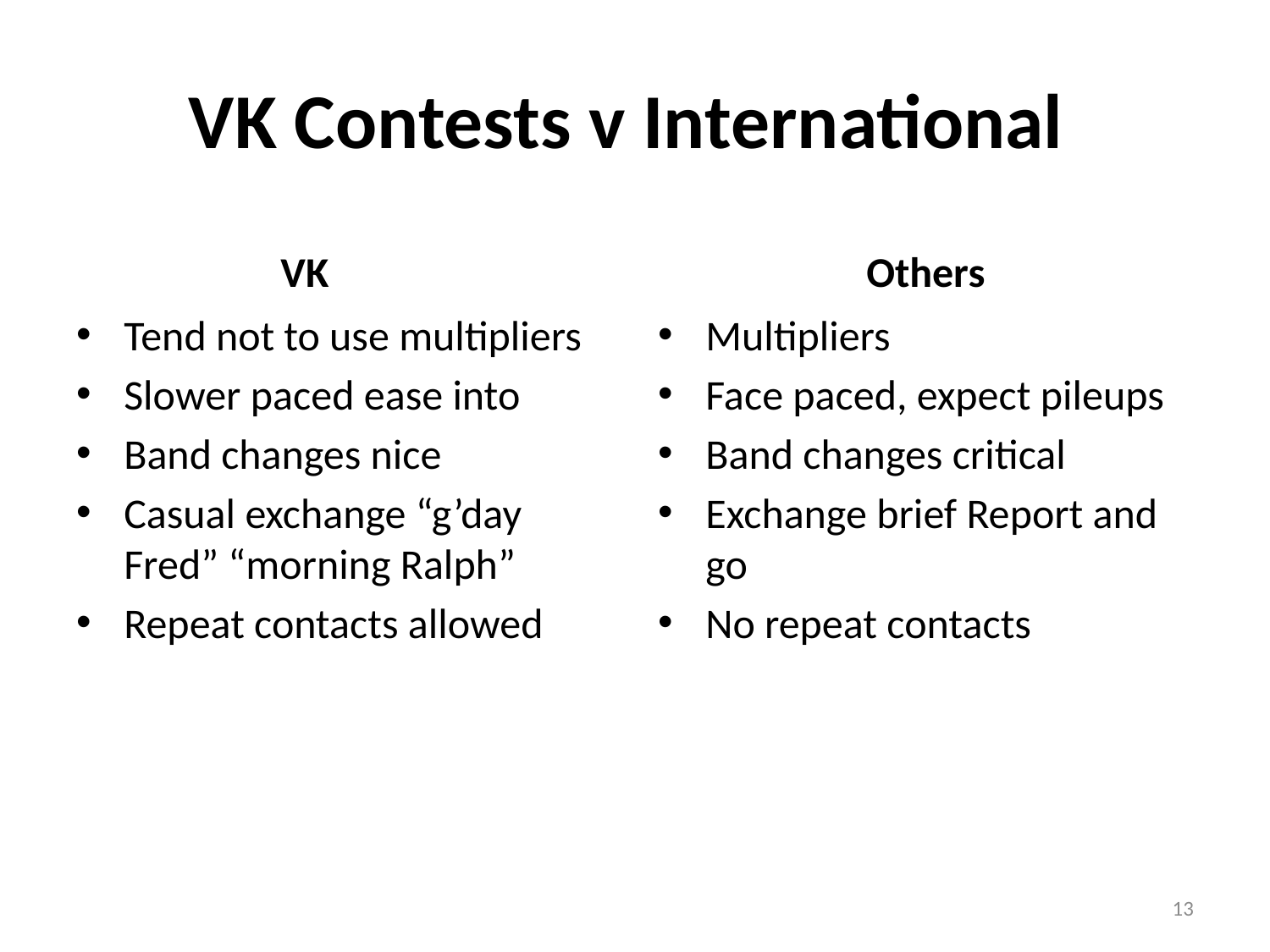

# VK Contests v International
VK
Others
Tend not to use multipliers
Slower paced ease into
Band changes nice
Casual exchange “g’day Fred” “morning Ralph”
Repeat contacts allowed

Multipliers
Face paced, expect pileups
Band changes critical
Exchange brief Report and go
No repeat contacts

13